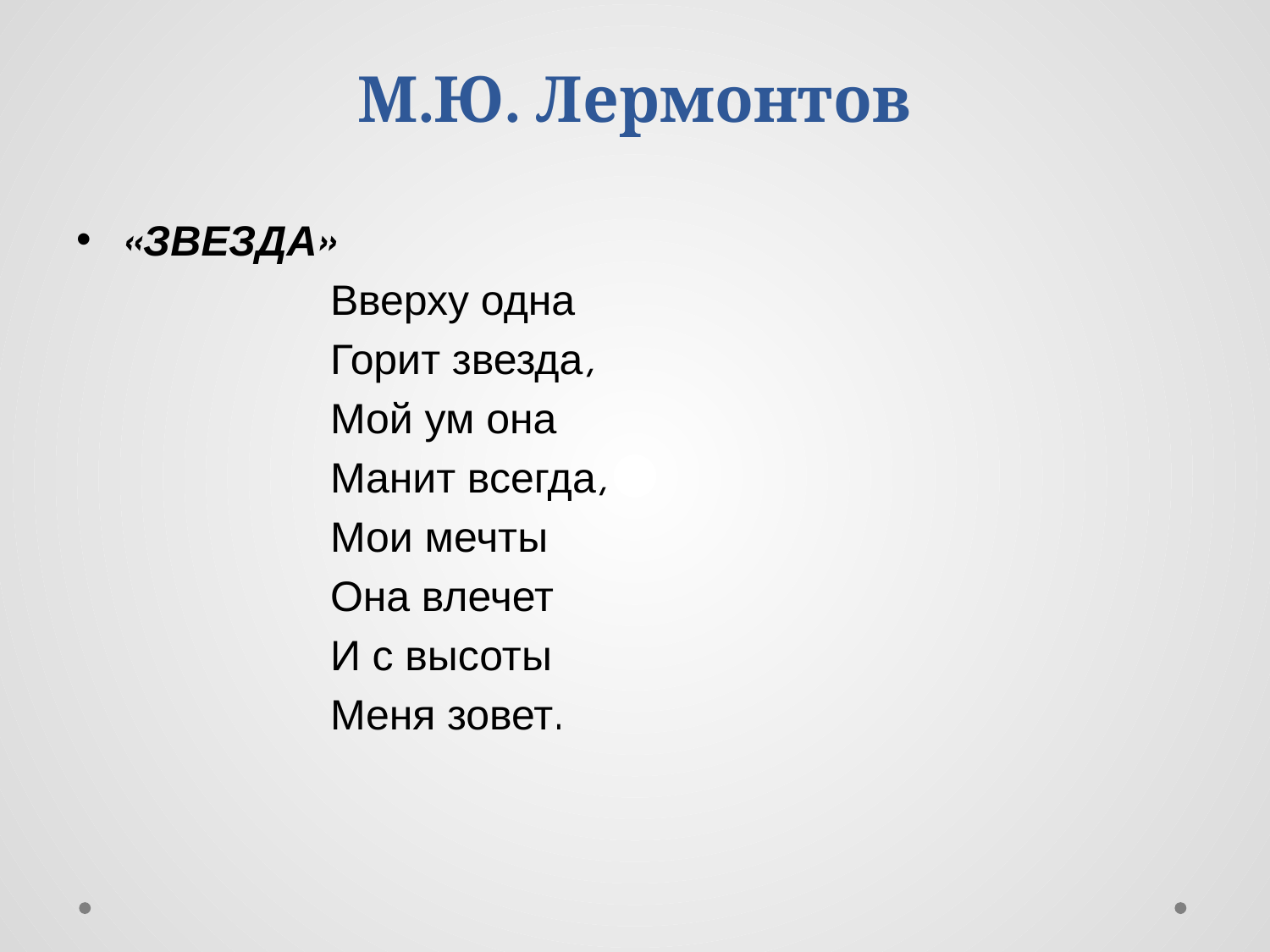

# М.Ю. Лермонтов

«ЗВЕЗДА»
		Вверху одна
		Горит звезда,
		Мой ум она
		Манит всегда,
		Мои мечты
		Она влечет
		И с высоты
		Меня зовет.